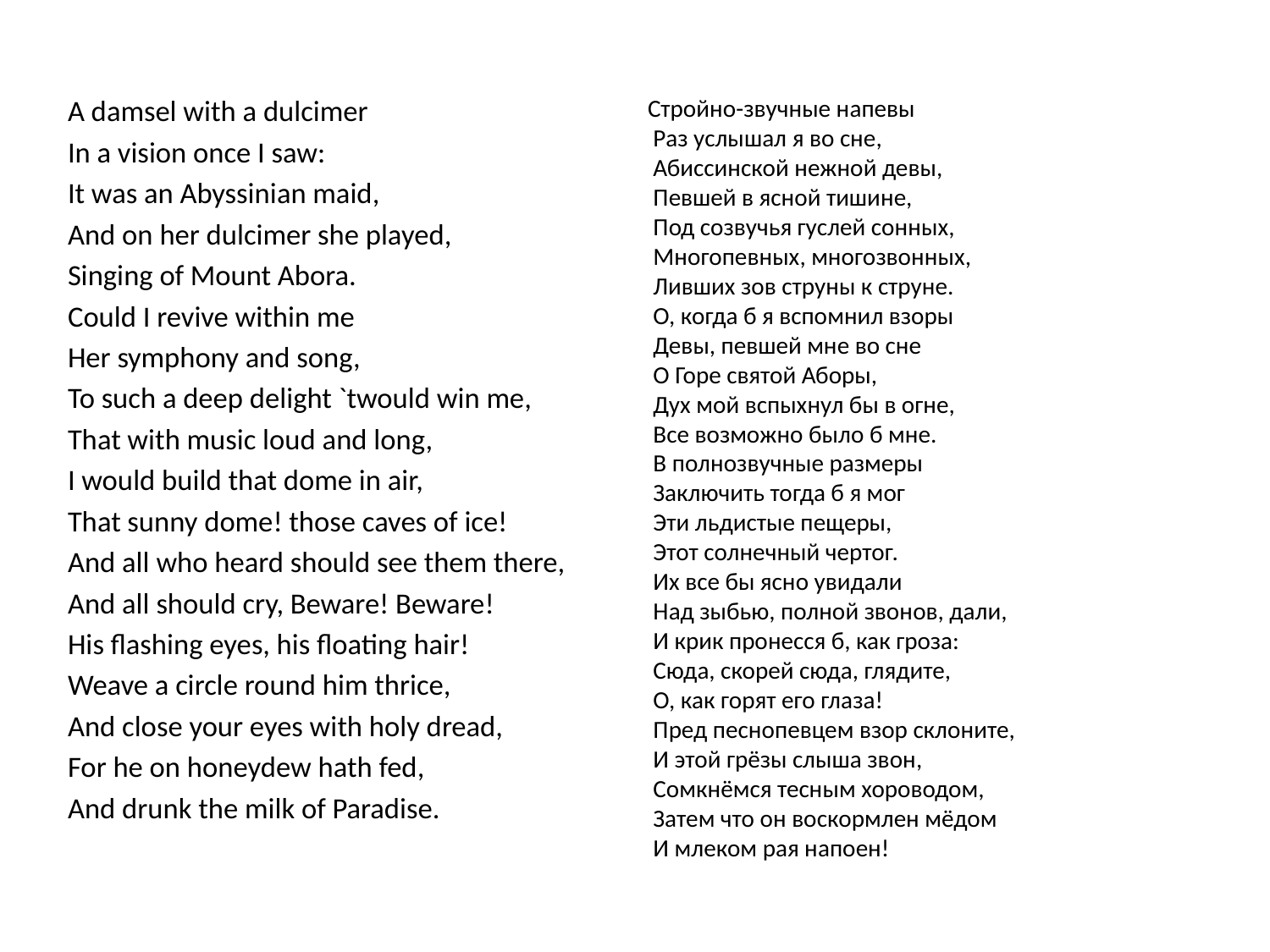

#
A damsel with a dulcimer
In a vision once I saw:
It was an Abyssinian maid,
And on her dulcimer she played,
Singing of Mount Abora.
Could I revive within me
Her symphony and song,
To such a deep delight `twould win me,
That with music loud and long,
I would build that dome in air,
That sunny dome! those caves of ice!
And all who heard should see them there,
And all should cry, Beware! Beware!
His flashing eyes, his floating hair!
Weave a circle round him thrice,
And close your eyes with holy dread,
For he on honeydew hath fed,
And drunk the milk of Paradise.

Стройно-звучные напевы
 Раз услышал я во сне,
 Абиссинской нежной девы,
 Певшей в ясной тишине,
 Под созвучья гуслей сонных,
 Многопевных, многозвонных,
 Ливших зов струны к струне.
 О, когда б я вспомнил взоры
 Девы, певшей мне во сне
 О Горе святой Аборы,
 Дух мой вспыхнул бы в огне,
 Все возможно было б мне.
 В полнозвучные размеры
 Заключить тогда б я мог
 Эти льдистые пещеры,
 Этот солнечный чертог.
 Их все бы ясно увидали
 Над зыбью, полной звонов, дали,
 И крик пронесся б, как гроза:
 Сюда, скорей сюда, глядите,
 О, как горят его глаза!
 Пред песнопевцем взор склоните,
 И этой грёзы слыша звон,
 Сомкнёмся тесным хороводом,
 Затем что он воскормлен мёдом
 И млеком рая напоен!